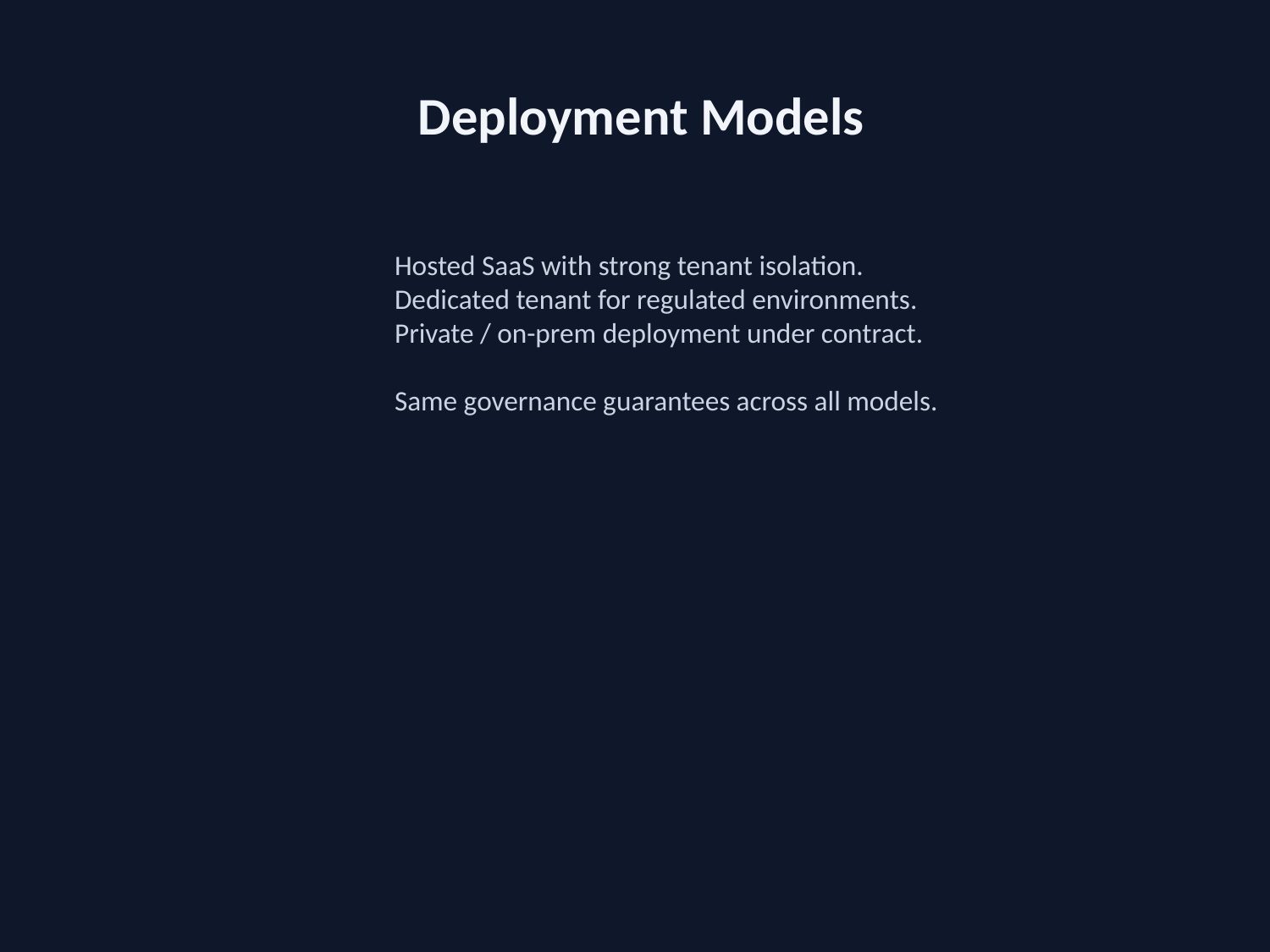

Deployment Models
Hosted SaaS with strong tenant isolation.
Dedicated tenant for regulated environments.
Private / on-prem deployment under contract.

Same governance guarantees across all models.